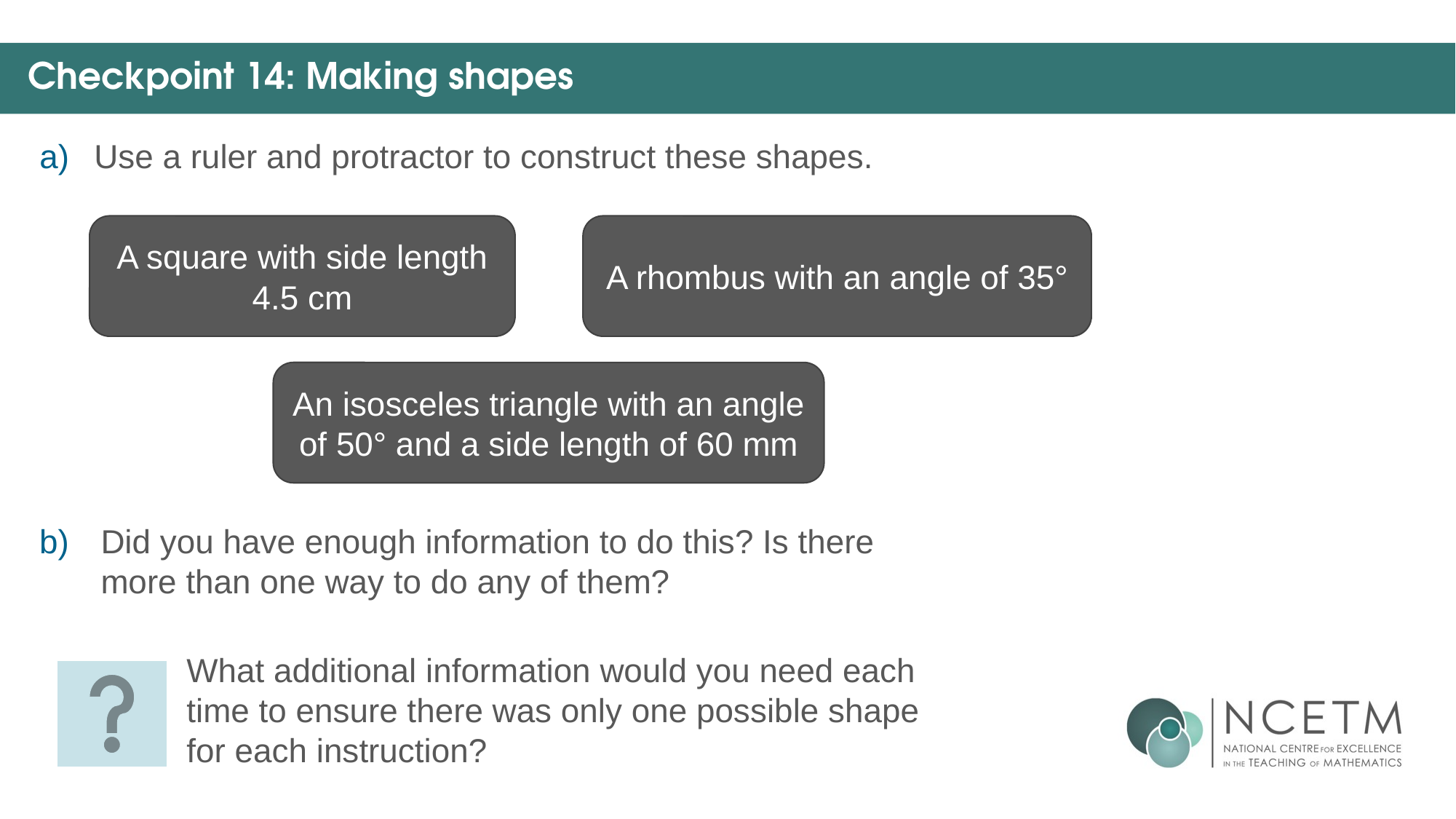

Checkpoint 14: Making shapes
Use a ruler and protractor to construct these shapes.
A rhombus with an angle of 35°
A square with side length 4.5 cm
An isosceles triangle with an angle of 50° and a side length of 60 mm
Did you have enough information to do this? Is there more than one way to do any of them?
What additional information would you need each time to ensure there was only one possible shape for each instruction?